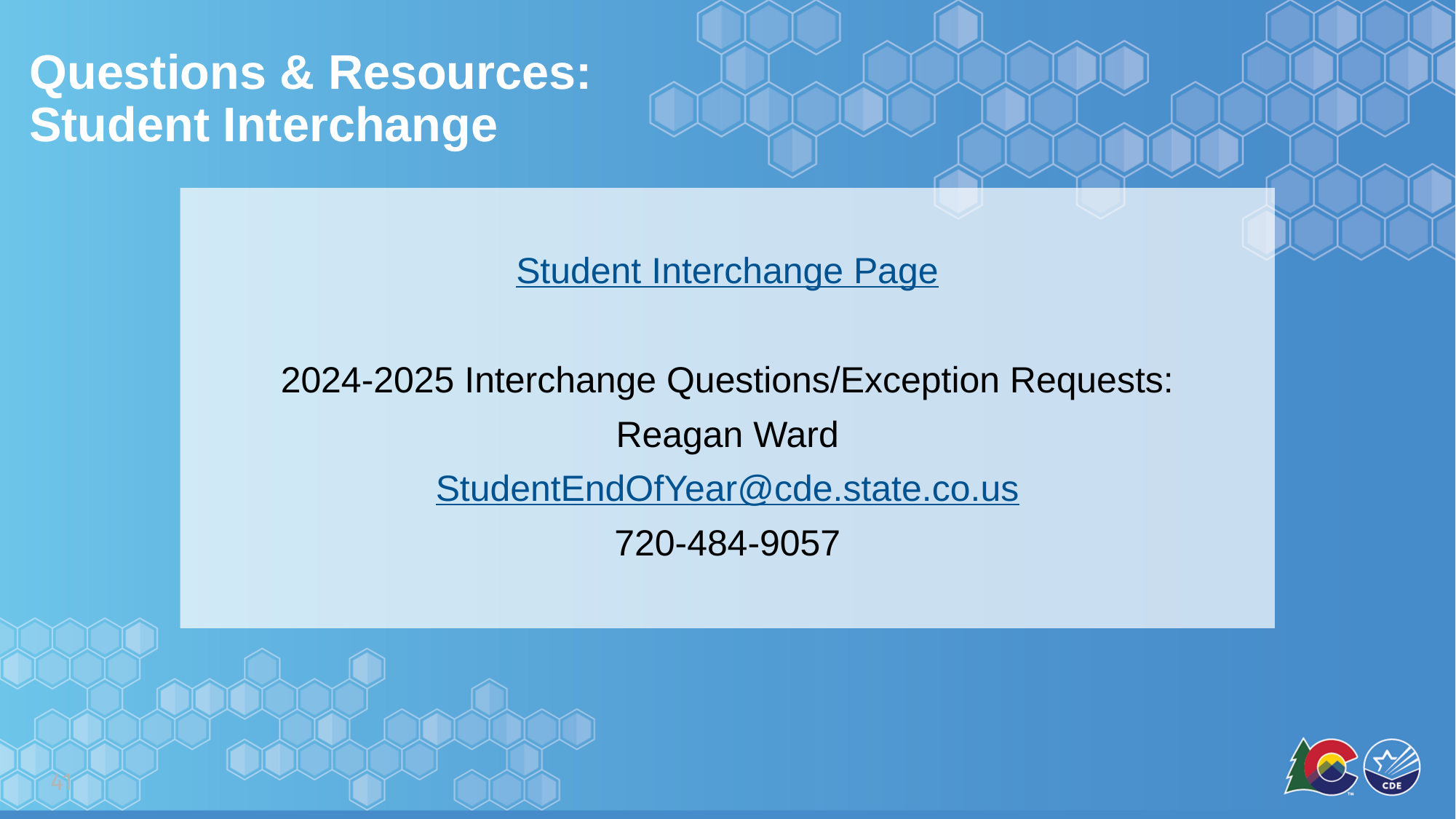

# Questions & Resources: Student Interchange
Student Interchange Page

2024-2025 Interchange Questions/Exception Requests:
Reagan Ward
StudentEndOfYear@cde.state.co.us
720-484-9057
41